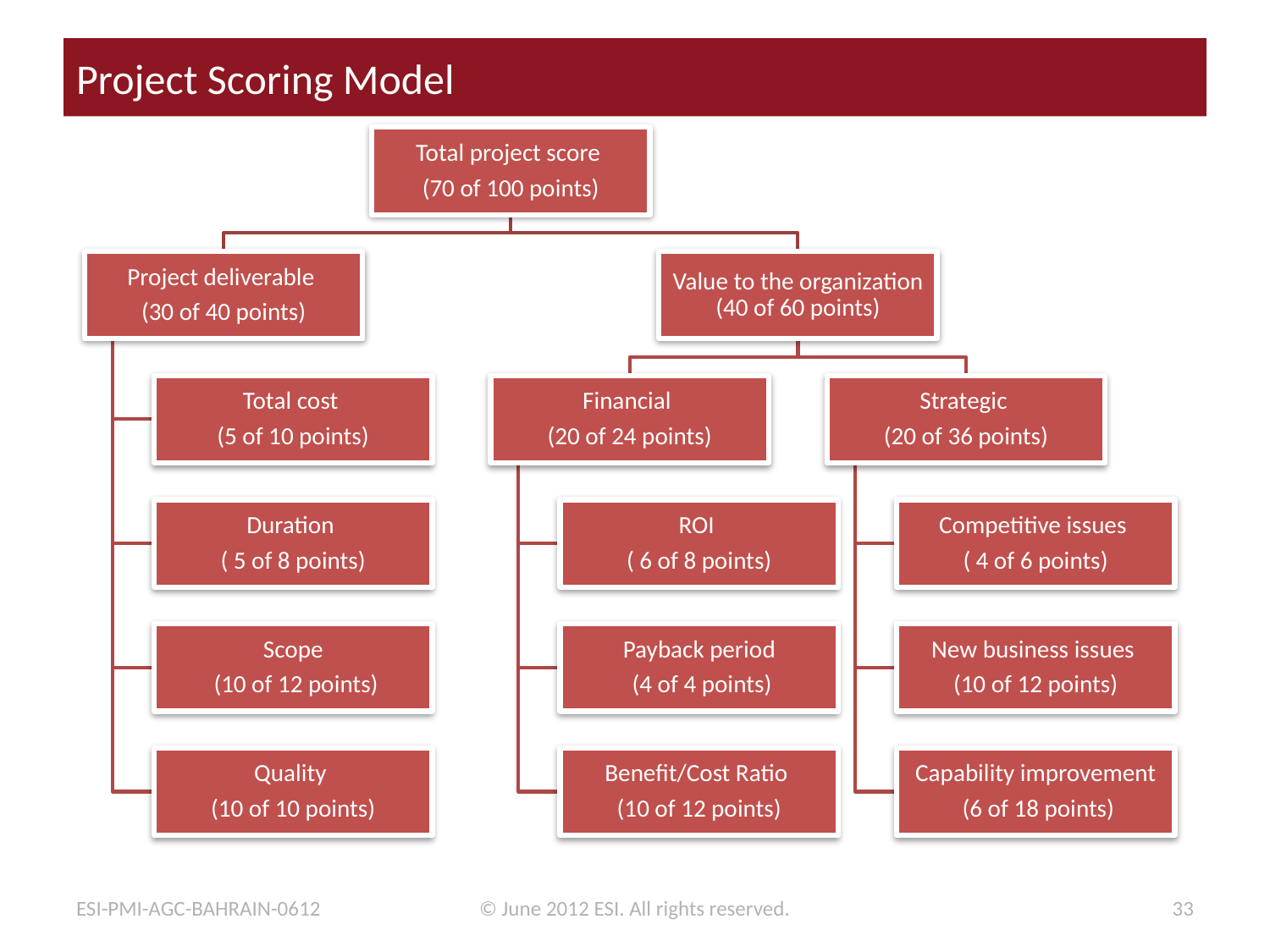

# Project Scoring Model
Total project score
(70 of 100 points)

Project deliverable
(30 of 40 points)
Value to the organization (40 of 60 points)

Total cost
(5 of 10 points)
Financial
(20 of 24 points)
Strategic
(20 of 36 points)

Duration
( 5 of 8 points)
ROI
( 6 of 8 points)
Competitive issues
( 4 of 6 points)
Scope
 (10 of 12 points)
Payback period
 (4 of 4 points)
New business issues
(10 of 12 points)
Quality
(10 of 10 points)
Benefit/Cost Ratio
(10 of 12 points)
Capability improvement
 (6 of 18 points)
ESI-PMI-AGC-BAHRAIN-0612
© June 2012 ESI. All rights reserved.
33